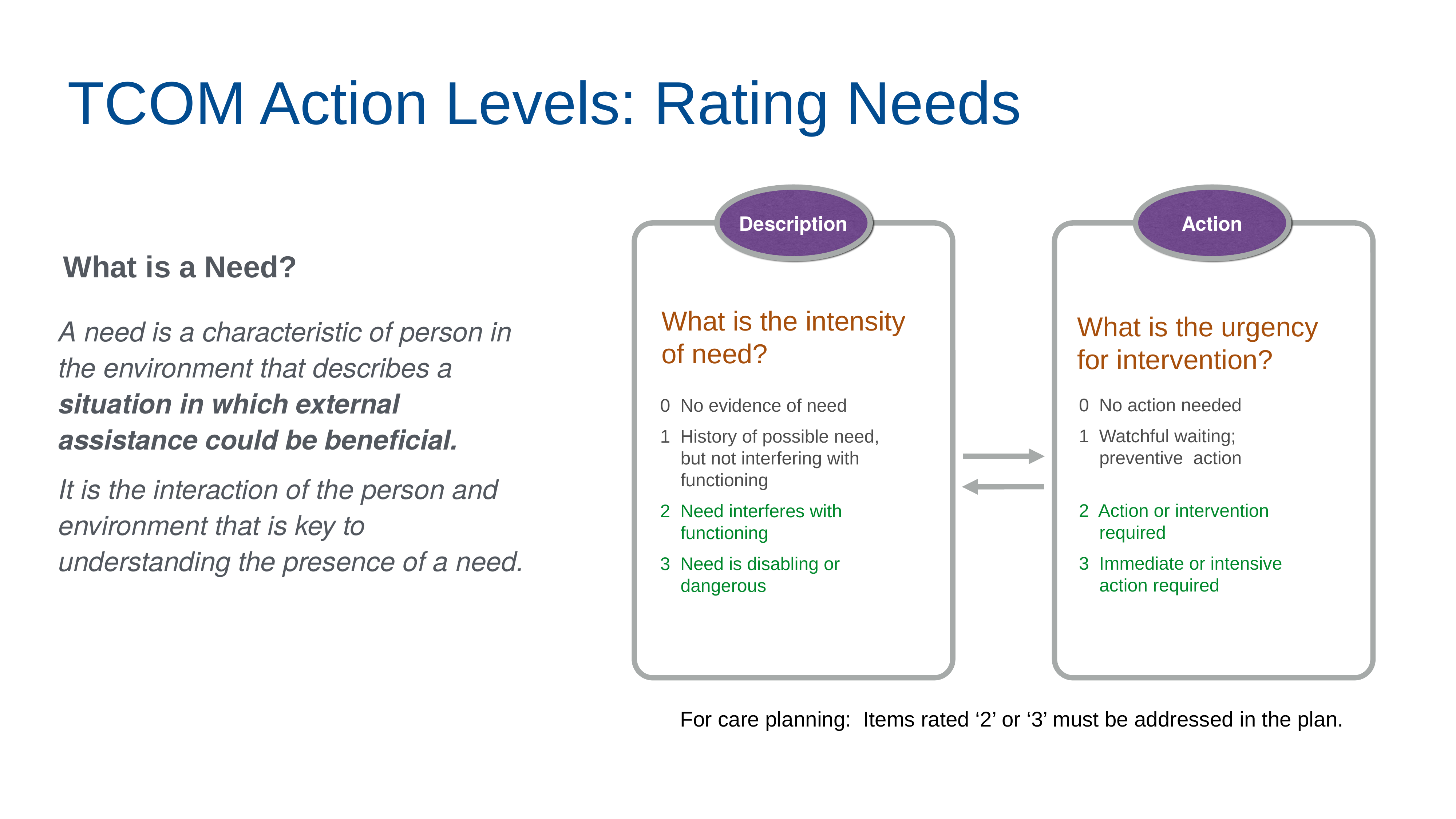

TCOM Action Levels: Rating Needs

Description

What is the intensity of need?
0  No evidence of need
1  History of possible need,
    but not interfering with
    functioning
2  Need interferes with
    functioning
3  Need is disabling or
    dangerous

Action

What is the urgency for intervention?
0  No action needed
1  Watchful waiting;
    preventive  action

2  Action or intervention
    required
3  Immediate or intensive
    action required

For care planning:  Items rated ‘2’ or ‘3’ must be addressed in the plan.
What is a Need?
A need is a characteristic of person in the environment that describes a situation in which external assistance could be beneficial.
It is the interaction of the person and environment that is key to understanding the presence of a need.